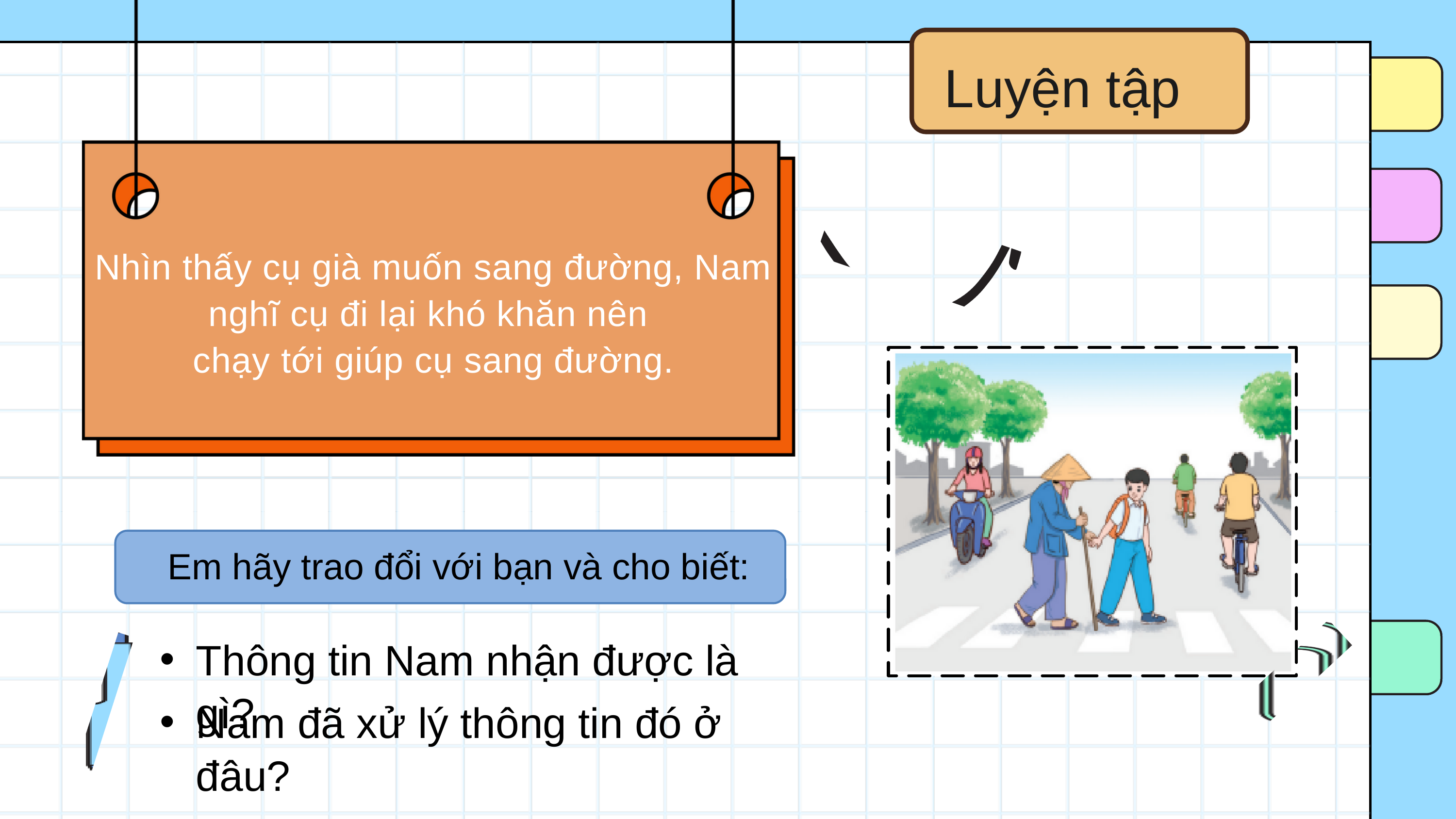

Luyện tập

Nhìn thấy cụ già muốn sang đường, Nam nghĩ cụ đi lại khó khăn nên
chạy tới giúp cụ sang đường.

Em hãy trao đổi với bạn và cho biết:

Thông tin Nam nhận được là gì?

Nam đã xử lý thông tin đó ở đâu?